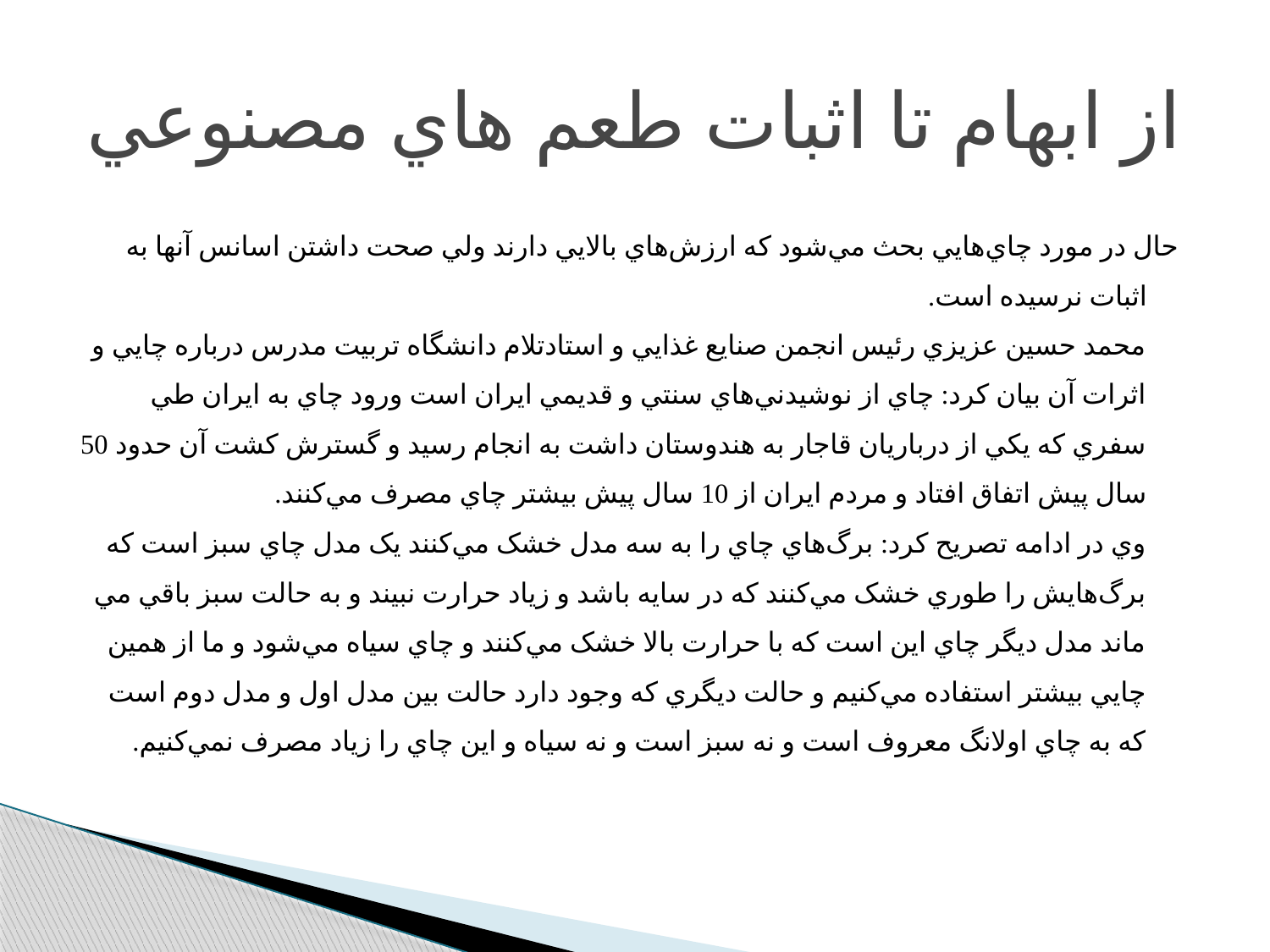

# از ابهام تا اثبات طعم هاي مصنوعي
حال در مورد چاي‌هايي بحث‌ مي‌شود که ارزش‌هاي بالايي دارند ولي صحت داشتن اسانس‌ آنها به اثبات نرسيده است. 
محمد حسين عزيزي رئيس انجمن صنايع غذايي و استادتلام دانشگاه تربيت مدرس درباره چايي و اثرات آن بيان کرد: چاي از نوشيدني‌هاي سنتي و قديمي ايران است ورود چاي به ايران طي سفري که يکي از درباريان قاجار به هندوستان داشت به انجام رسيد و گسترش کشت آن حدود 50 سال پيش اتفاق افتاد و مردم ايران از 10 سال پيش بيشتر چاي مصرف مي‌کنند. 
وي در ادامه تصريح کرد: برگ‌هاي چاي را به سه مدل خشک مي‌کنند يک مدل چاي سبز است که برگ‌هايش را طوري خشک مي‌کنند که در سايه باشد و زياد حرارت نبيند و به حالت سبز باقي مي ماند مدل ديگر چاي اين است که با حرارت بالا خشک مي‌کنند و چاي سياه مي‌شود و ما از همين چايي بيشتر استفاده مي‌کنيم و حالت ديگري که وجود دارد حالت بين مدل اول و مدل دوم است که به چاي اولانگ معروف است و نه سبز است و نه سياه و اين‌ چاي را زياد مصرف نمي‌کنيم.